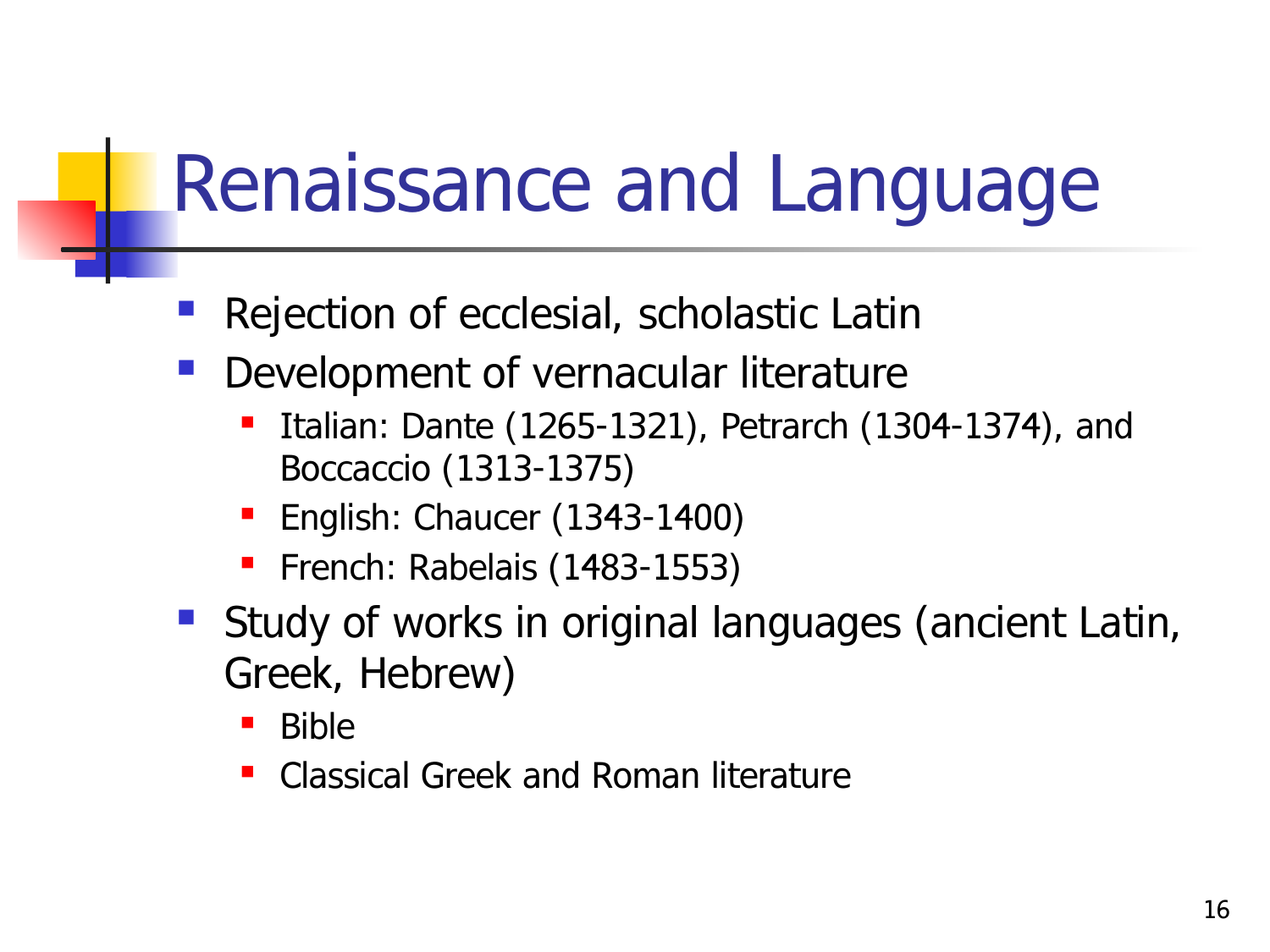

# Renaissance and Language
Rejection of ecclesial, scholastic Latin
Development of vernacular literature
Italian: Dante (1265-1321), Petrarch (1304-1374), and Boccaccio (1313-1375)
English: Chaucer (1343-1400)
French: Rabelais (1483-1553)
Study of works in original languages (ancient Latin, Greek, Hebrew)
Bible
Classical Greek and Roman literature

16